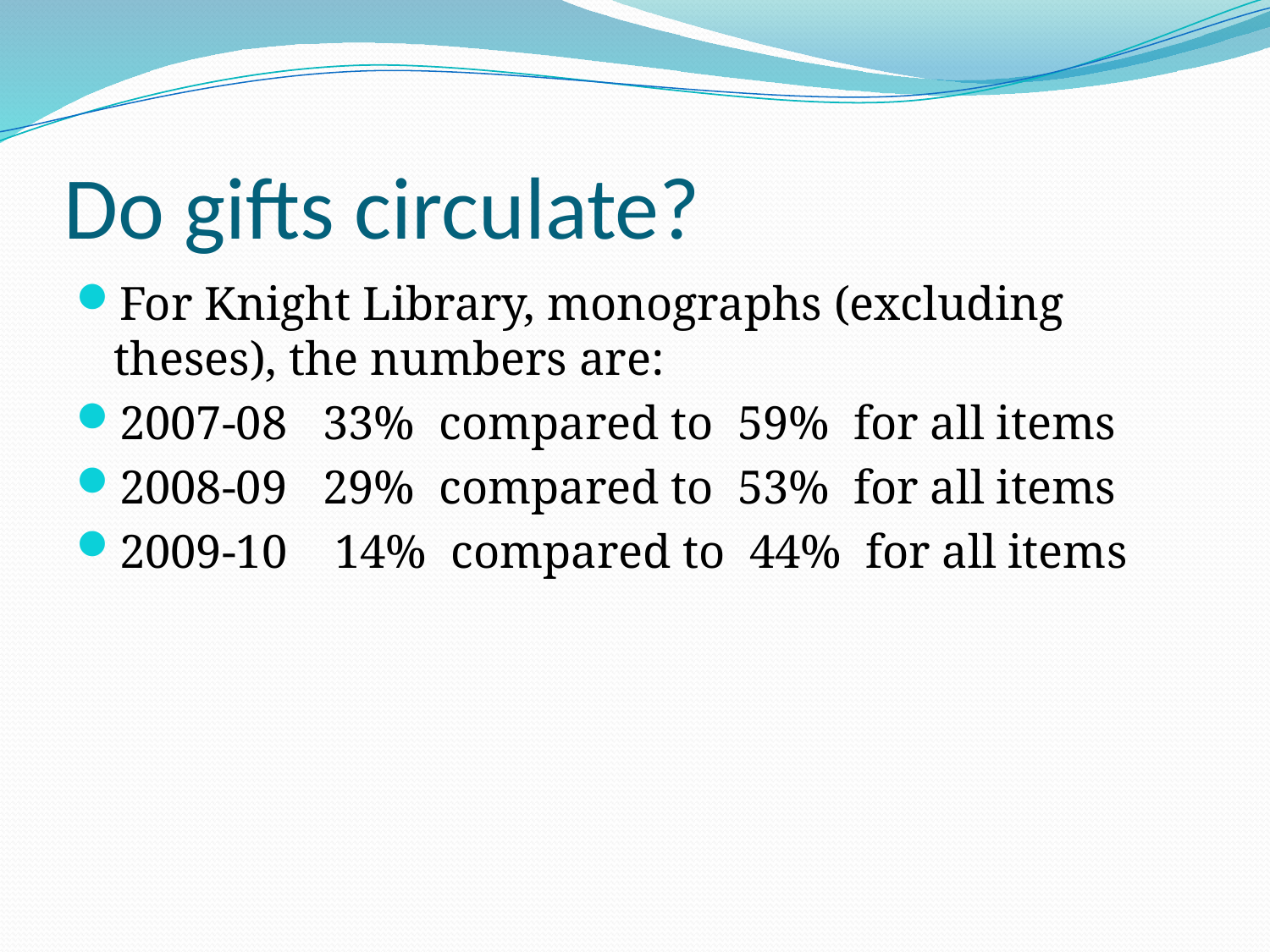

# Do gifts circulate?
For Knight Library, monographs (excluding theses), the numbers are:
2007-08   33%  compared to  59%  for all items
2008-09   29%  compared to  53%  for all items
2009-10    14%  compared to  44%  for all items